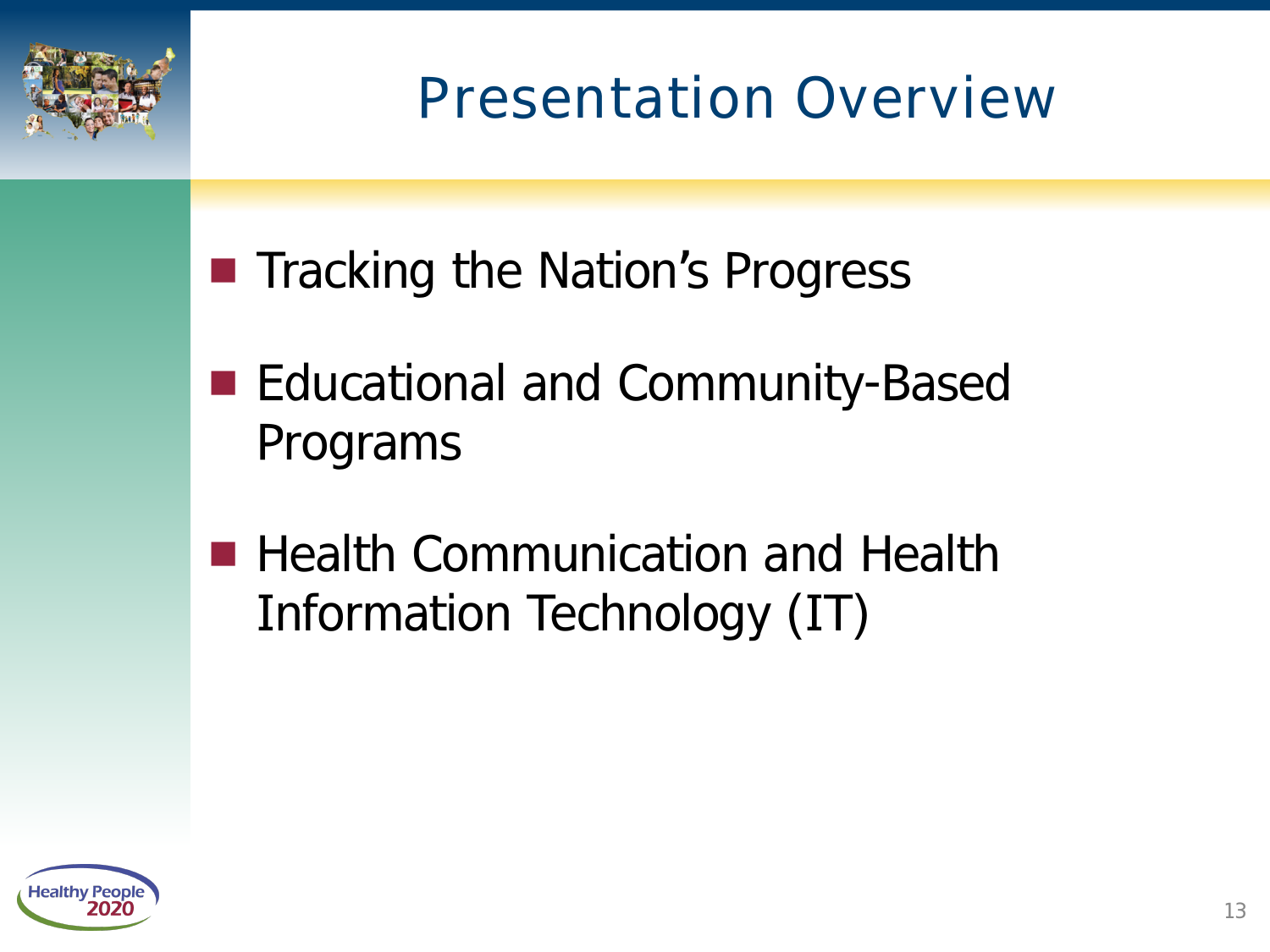

# Presentation Overview
Tracking the Nation’s Progress
Educational and Community-Based Programs
Health Communication and Health Information Technology (IT)

13